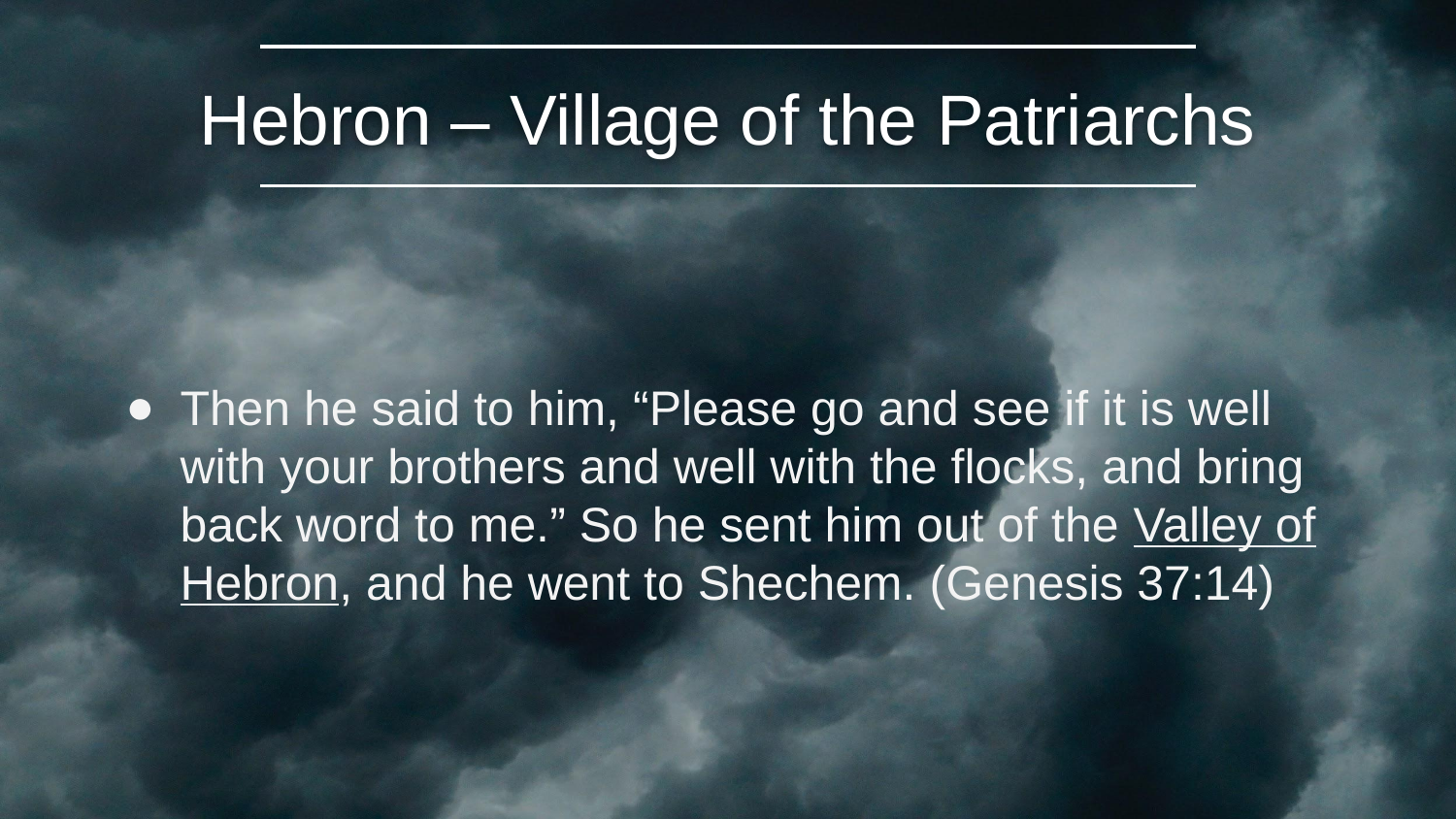

# Hebron – Village of the Patriarchs
Then he said to him, “Please go and see if it is well with your brothers and well with the flocks, and bring back word to me.” So he sent him out of the Valley of Hebron, and he went to Shechem. (Genesis 37:14)